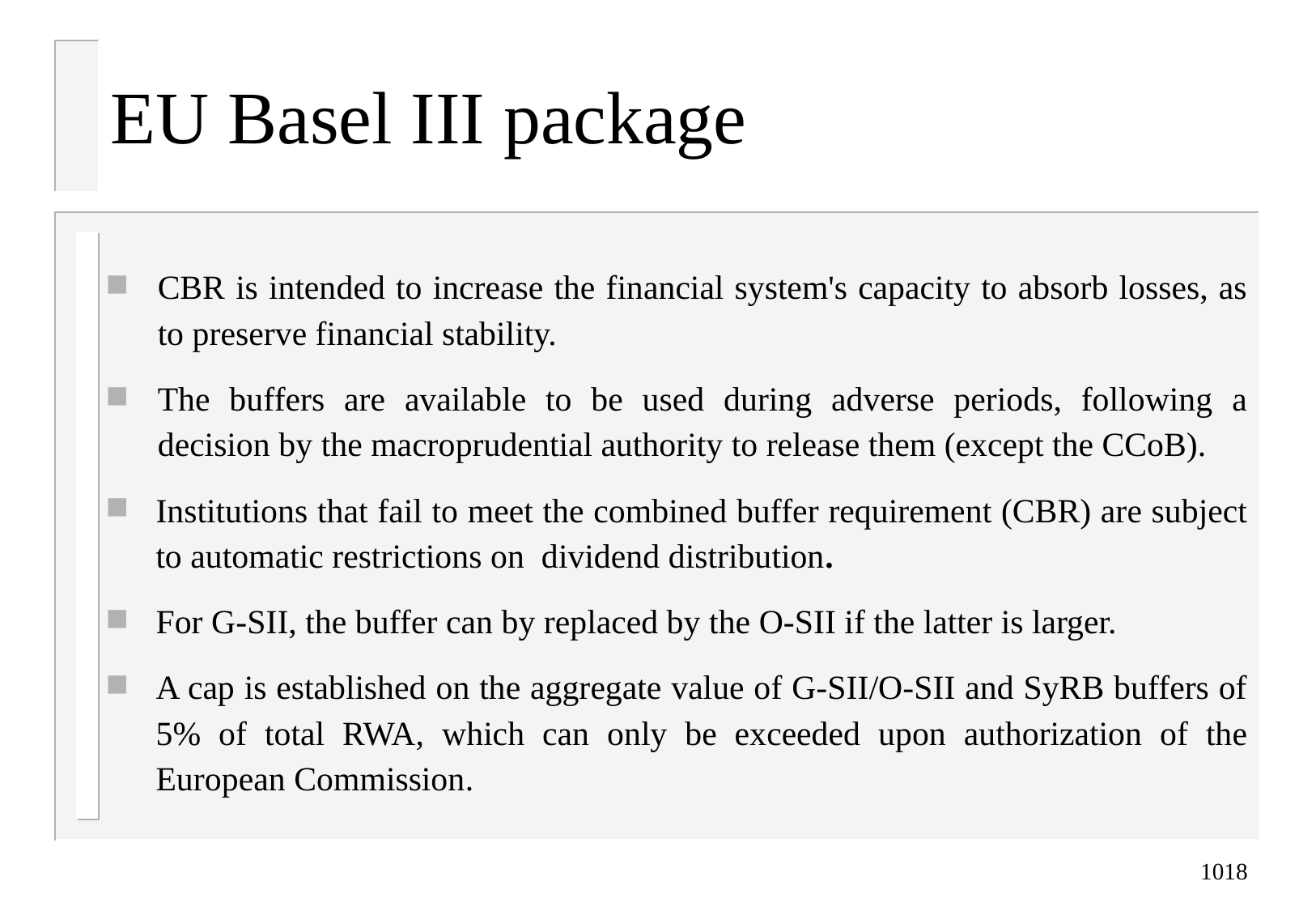

EU Basel III package
CBR is intended to increase the financial system's capacity to absorb losses, as to preserve financial stability.
The buffers are available to be used during adverse periods, following a decision by the macroprudential authority to release them (except the CCoB).
Institutions that fail to meet the combined buffer requirement (CBR) are subject to automatic restrictions on  dividend distribution.
For G-SII, the buffer can by replaced by the O-SII if the latter is larger.
A cap is established on the aggregate value of G-SII/O-SII and SyRB buffers of 5% of total RWA, which can only be exceeded upon authorization of the European Commission.
1018